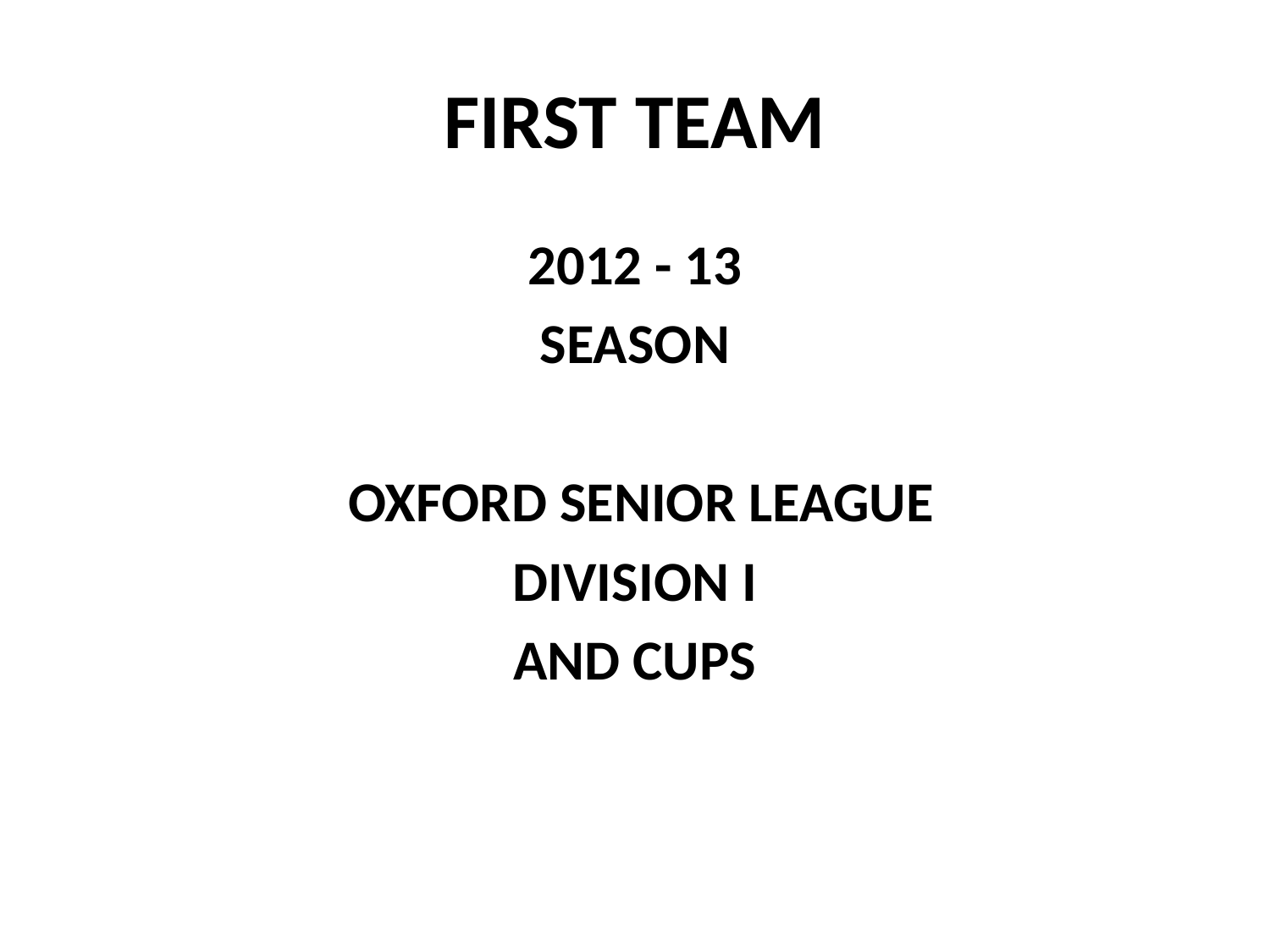

# FIRST TEAM
2012 - 13
SEASON

 OXFORD SENIOR LEAGUE
DIVISION I
AND CUPS